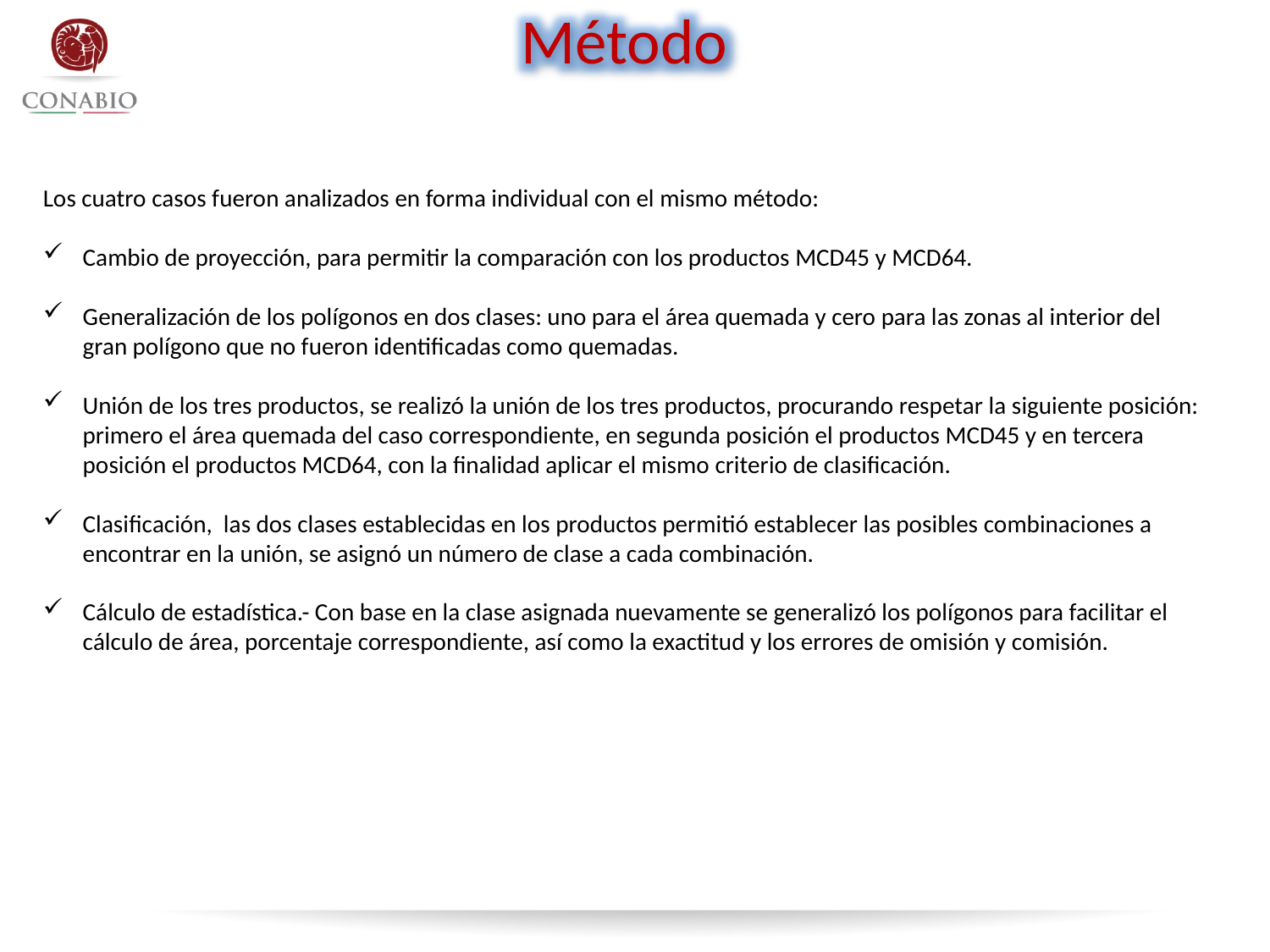

Método
Los cuatro casos fueron analizados en forma individual con el mismo método:

Cambio de proyección, para permitir la comparación con los productos MCD45 y MCD64.

Generalización de los polígonos en dos clases: uno para el área quemada y cero para las zonas al interior del gran polígono que no fueron identificadas como quemadas.

Unión de los tres productos, se realizó la unión de los tres productos, procurando respetar la siguiente posición: primero el área quemada del caso correspondiente, en segunda posición el productos MCD45 y en tercera posición el productos MCD64, con la finalidad aplicar el mismo criterio de clasificación.

Clasificación,  las dos clases establecidas en los productos permitió establecer las posibles combinaciones a encontrar en la unión, se asignó un número de clase a cada combinación.

Cálculo de estadística.- Con base en la clase asignada nuevamente se generalizó los polígonos para facilitar el cálculo de área, porcentaje correspondiente, así como la exactitud y los errores de omisión y comisión.